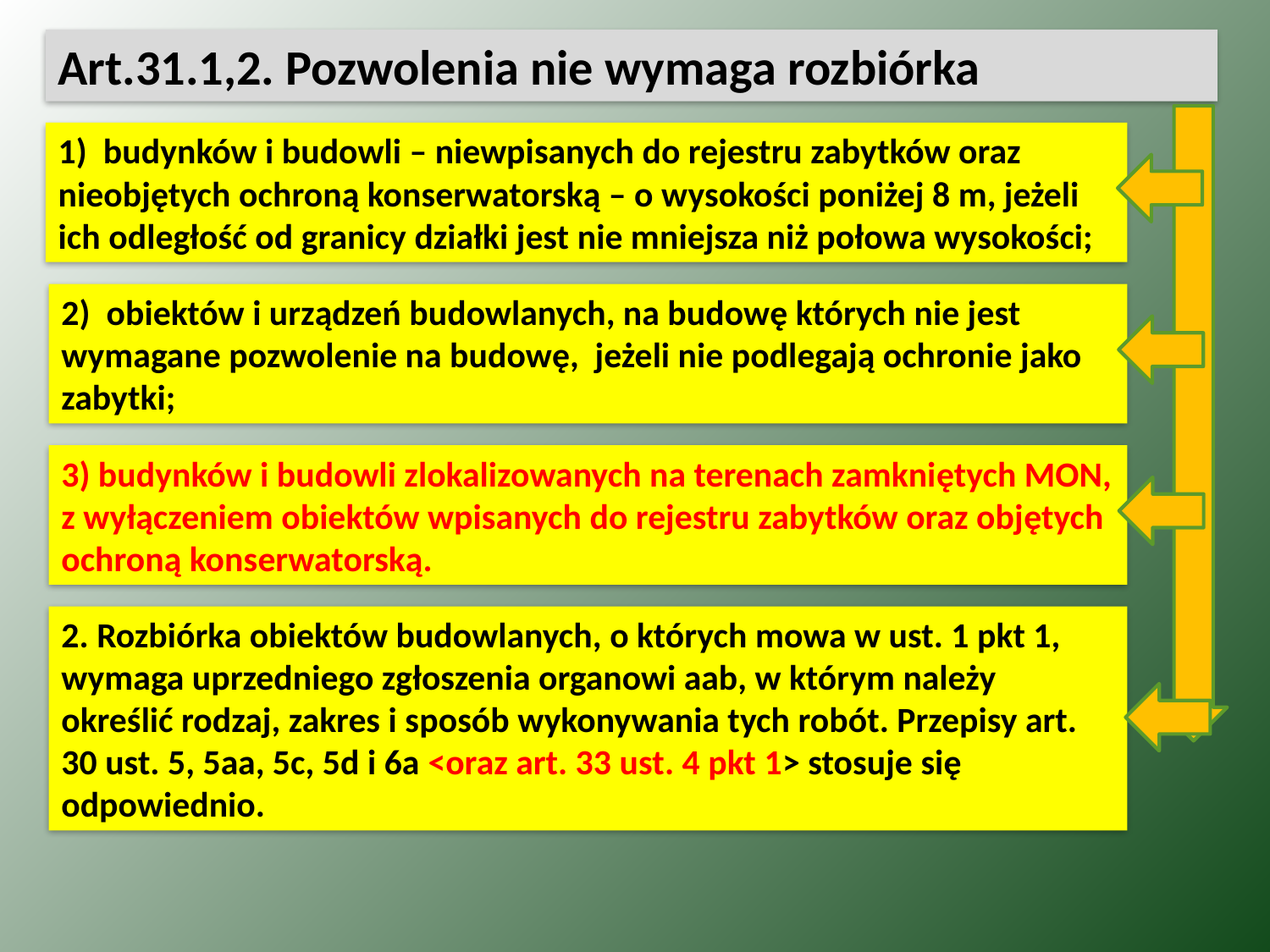

Art.31.1,2. Pozwolenia nie wymaga rozbiórka

1)  budynków i budowli – niewpisanych do rejestru zabytków oraz nieobjętych ochroną konserwatorską – o wysokości poniżej 8 m, jeżeli ich odległość od granicy działki jest nie mniejsza niż połowa wysokości;

2)  obiektów i urządzeń budowlanych, na budowę których nie jest wymagane pozwolenie na budowę,  jeżeli nie podlegają ochronie jako zabytki;

3) budynków i budowli zlokalizowanych na terenach zamkniętych MON, z wyłączeniem obiektów wpisanych do rejestru zabytków oraz objętych ochroną konserwatorską.

2. Rozbiórka obiektów budowlanych, o których mowa w ust. 1 pkt 1, wymaga uprzedniego zgłoszenia organowi aab, w którym należy określić rodzaj, zakres i sposób wykonywania tych robót. Przepisy art. 30 ust. 5, 5aa, 5c, 5d i 6a <oraz art. 33 ust. 4 pkt 1> stosuje się odpowiednio.